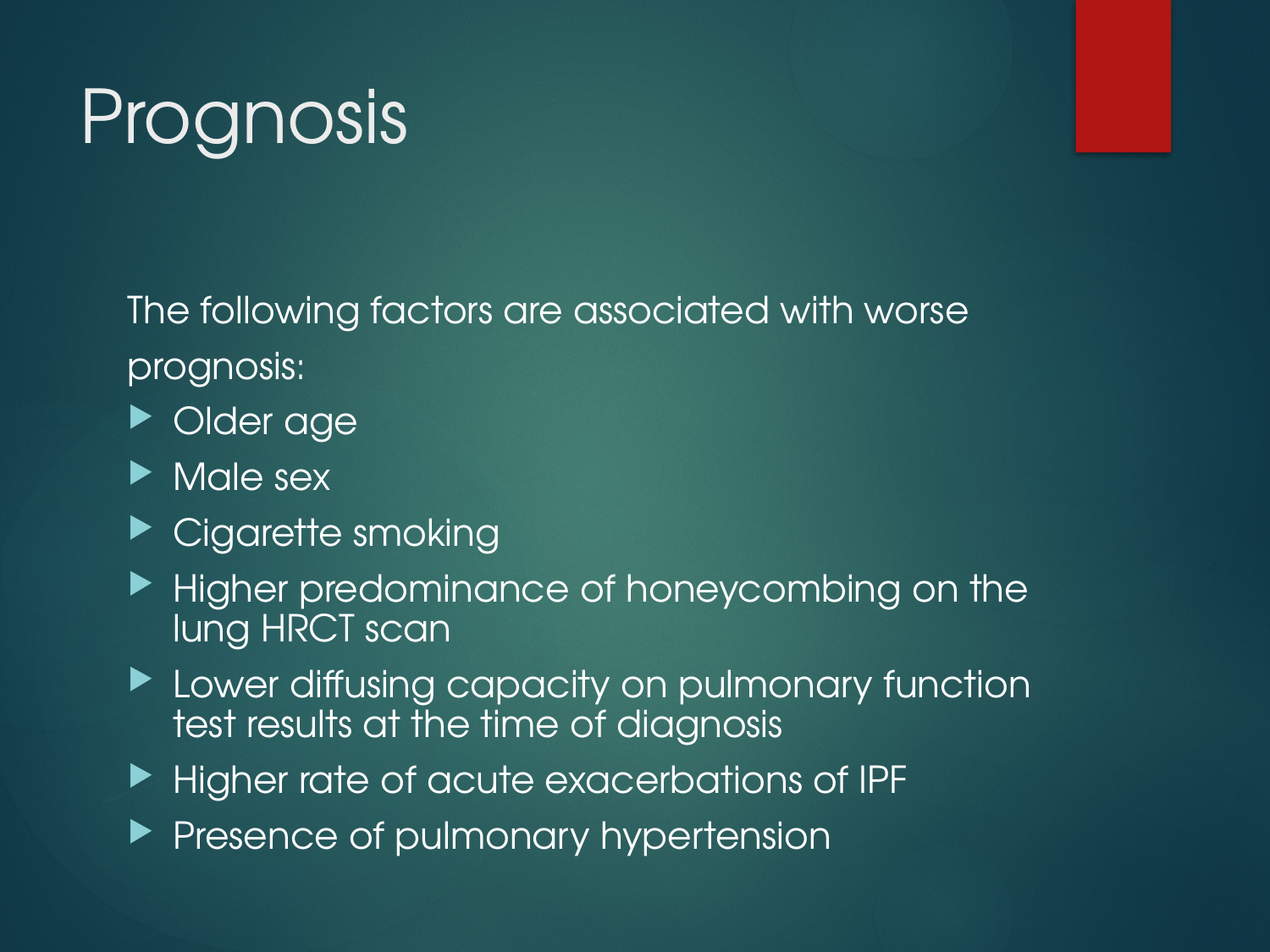

# Prognosis
The following factors are associated with worse
prognosis:
Older age
Male sex
Cigarette smoking
Higher predominance of honeycombing on the lung HRCT scan
Lower diffusing capacity on pulmonary function test results at the time of diagnosis
Higher rate of acute exacerbations of IPF
Presence of pulmonary hypertension